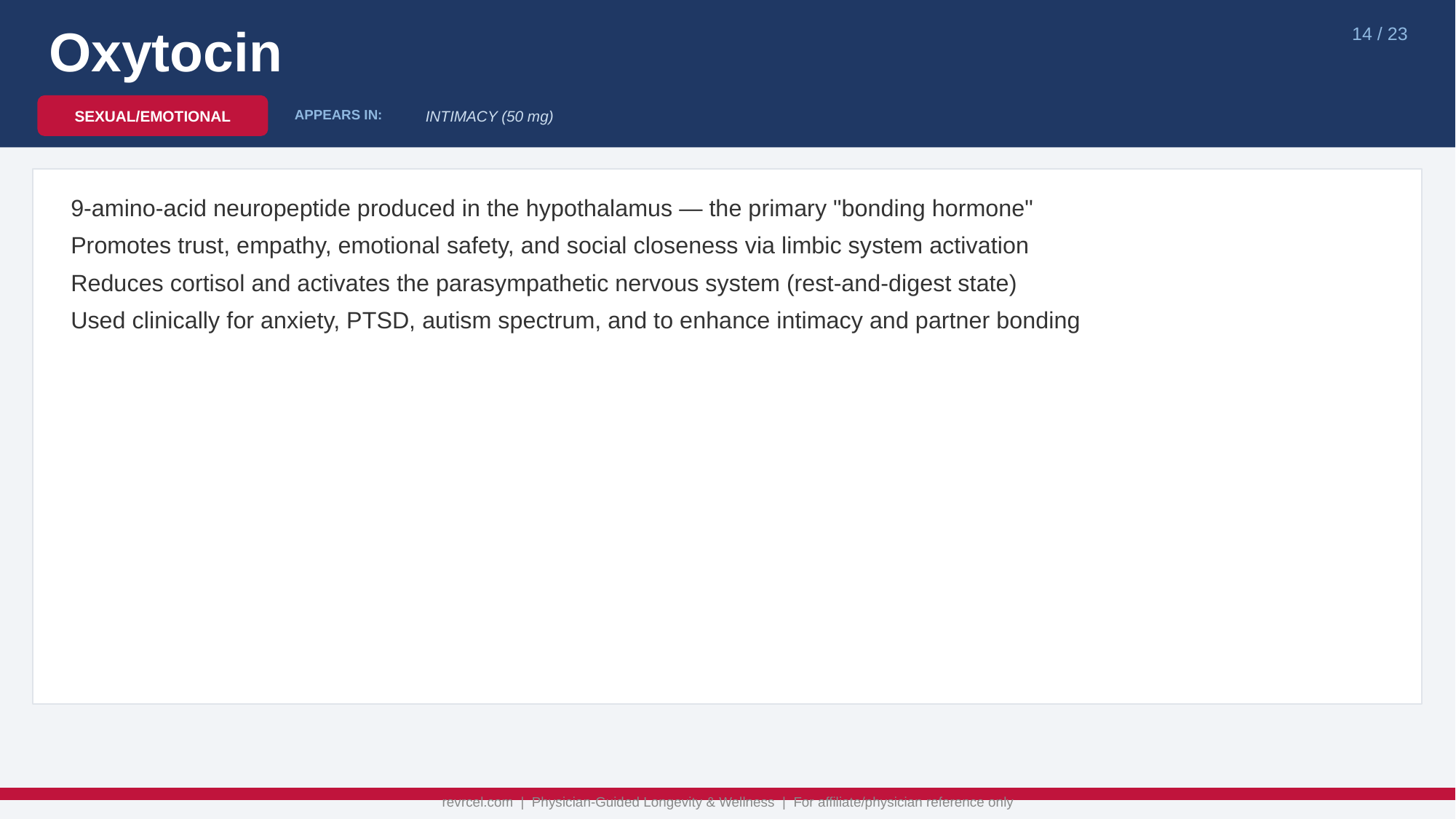

Oxytocin
14 / 23

SEXUAL/EMOTIONAL
INTIMACY (50 mg)
APPEARS IN:

9-amino-acid neuropeptide produced in the hypothalamus — the primary "bonding hormone"
Promotes trust, empathy, emotional safety, and social closeness via limbic system activation
Reduces cortisol and activates the parasympathetic nervous system (rest-and-digest state)
Used clinically for anxiety, PTSD, autism spectrum, and to enhance intimacy and partner bonding
revrcel.com  |  Physician-Guided Longevity & Wellness  |  For affiliate/physician reference only